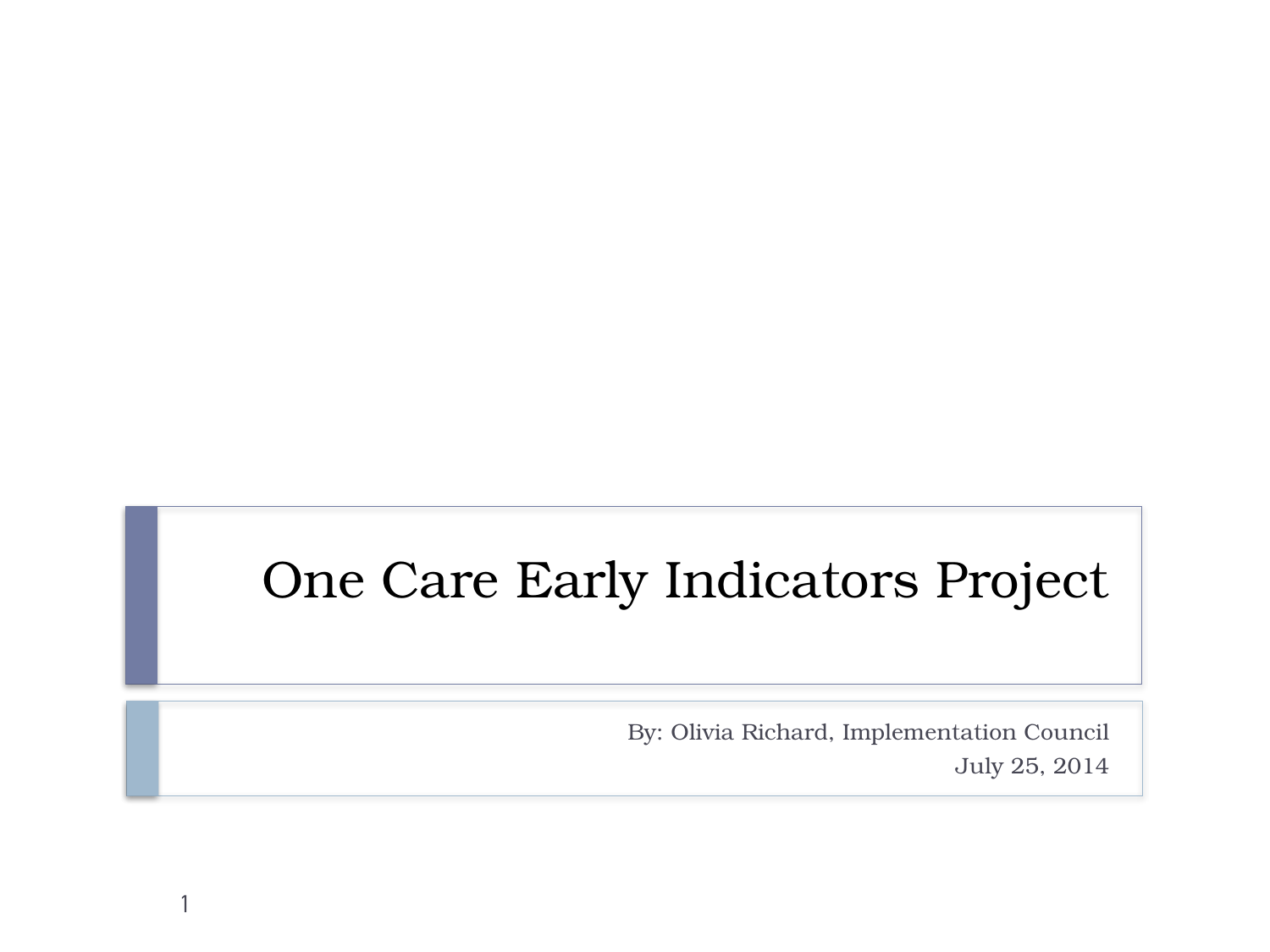

# One Care Early Indicators Project
By: Olivia Richard, Implementation Council
July 25, 2014
1